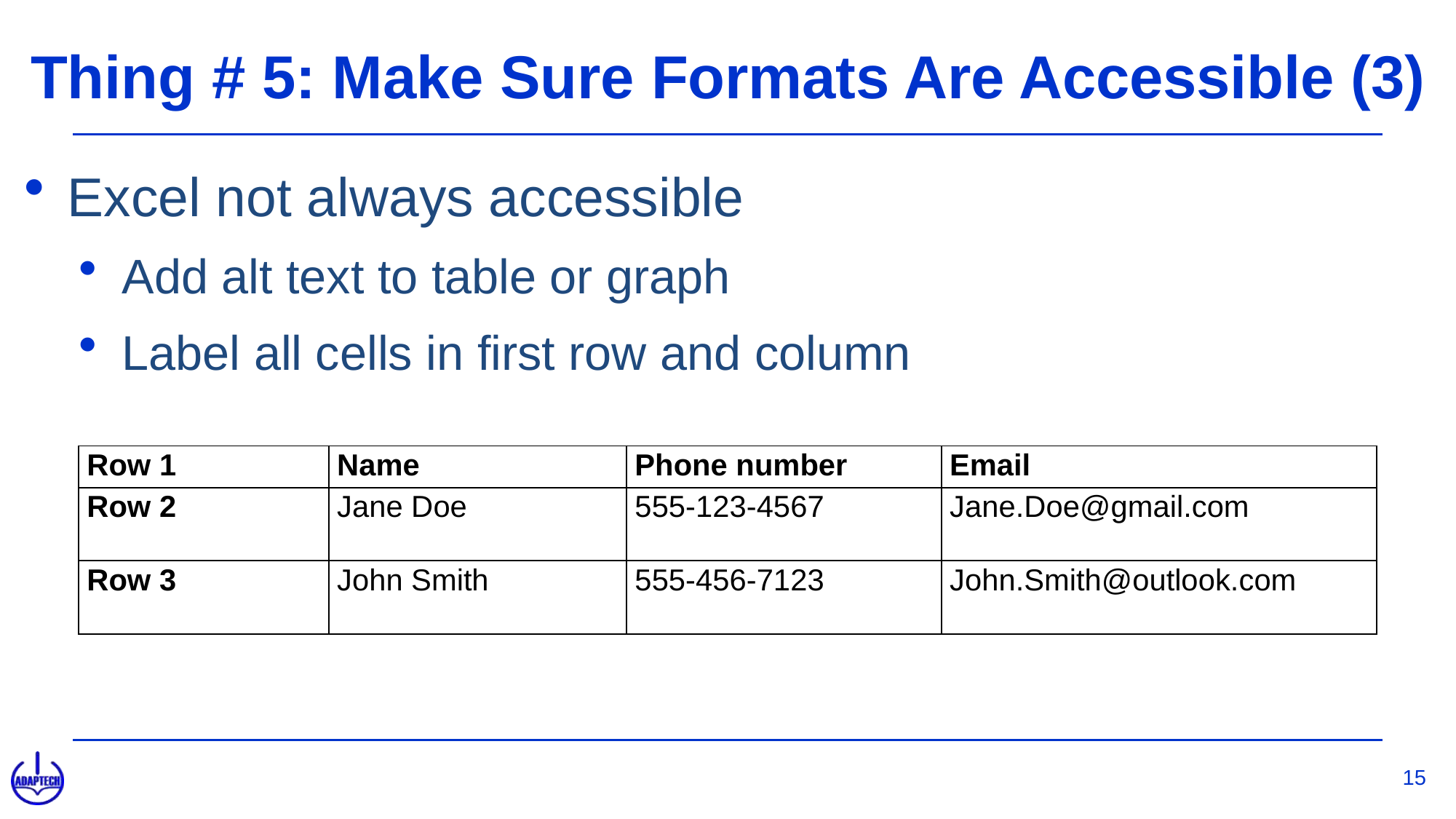

# Thing # 5: Make Sure Formats Are Accessible (3)
Excel not always accessible
Add alt text to table or graph
Label all cells in first row and column

| Row 1 | Name | Phone number | Email |
| --- | --- | --- | --- |
| Row 2 | Jane Doe | 555-123-4567 | Jane.Doe@gmail.com |
| Row 3 | John Smith | 555-456-7123 | John.Smith@outlook.com |
15